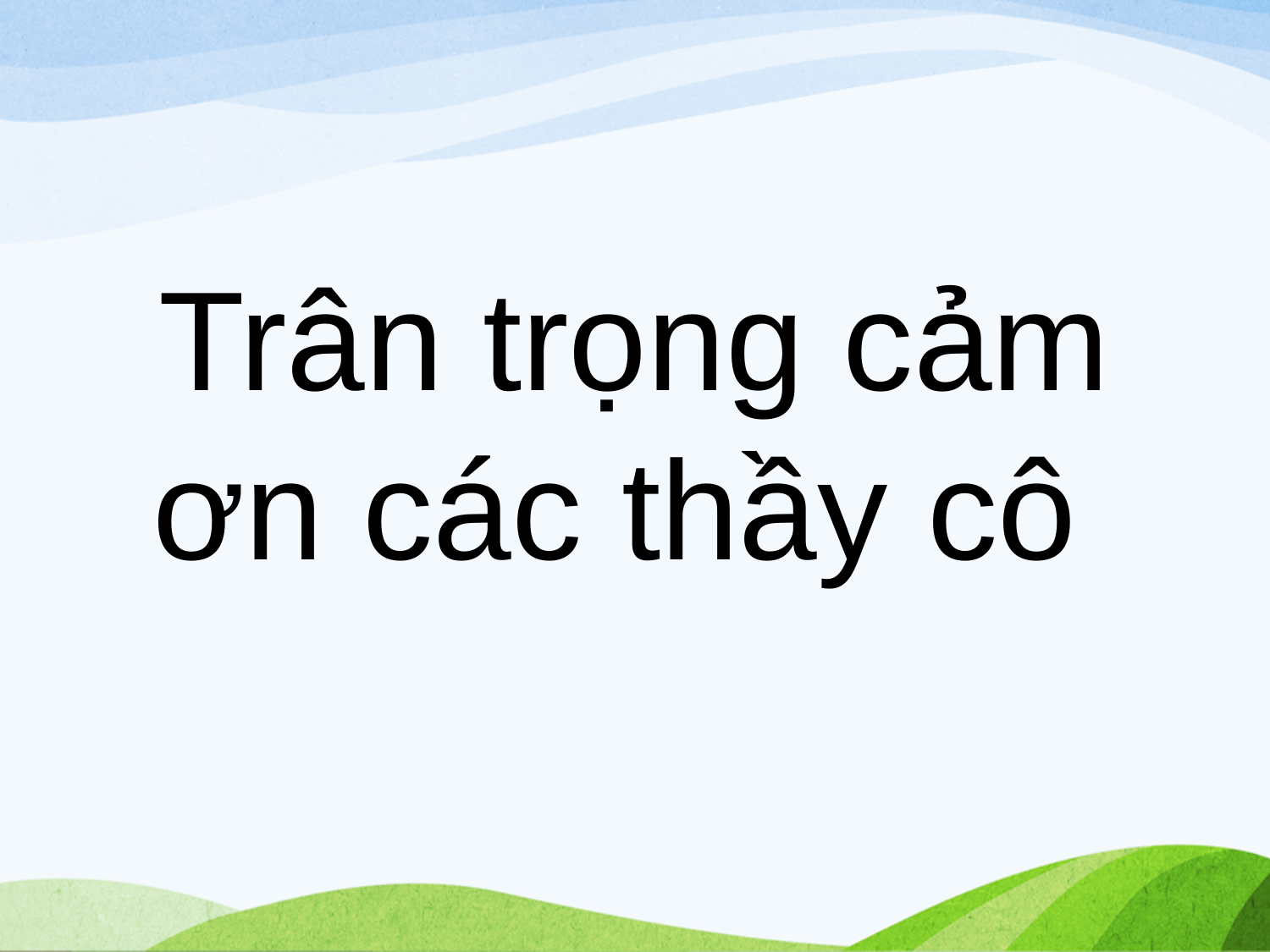

Trân trọng cảm ơn các thầy cô